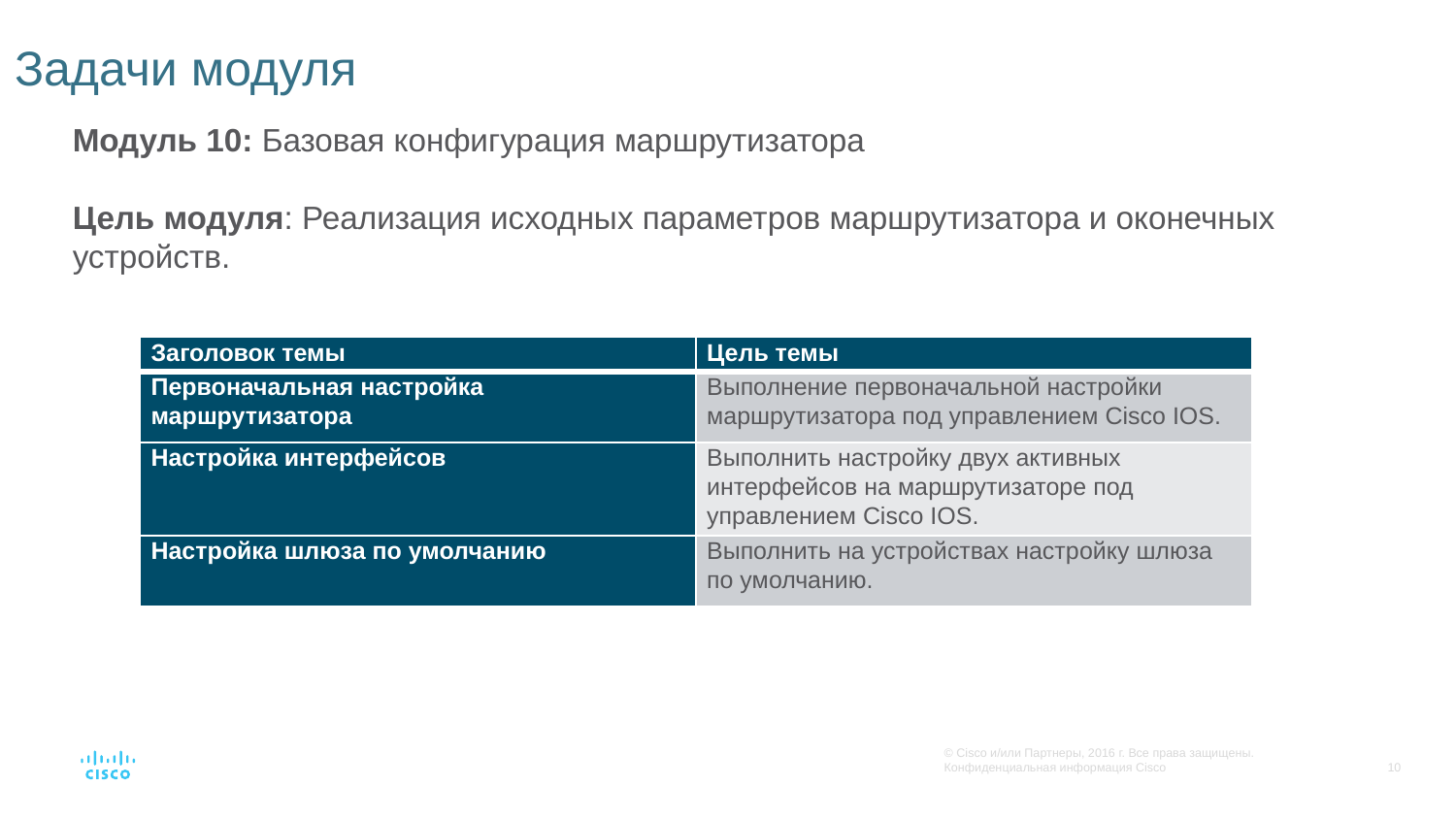

# Задачи модуля
Модуль 10: Базовая конфигурация маршрутизатора

Цель модуля: Реализация исходных параметров маршрутизатора и оконечных устройств.

| Заголовок темы | Цель темы |
| --- | --- |
| Первоначальная настройка маршрутизатора | Выполнение первоначальной настройки маршрутизатора под управлением Cisco IOS. |
| Настройка интерфейсов | Выполнить настройку двух активных интерфейсов на маршрутизаторе под управлением Cisco IOS. |
| Настройка шлюза по умолчанию | Выполнить на устройствах настройку шлюза по умолчанию. |